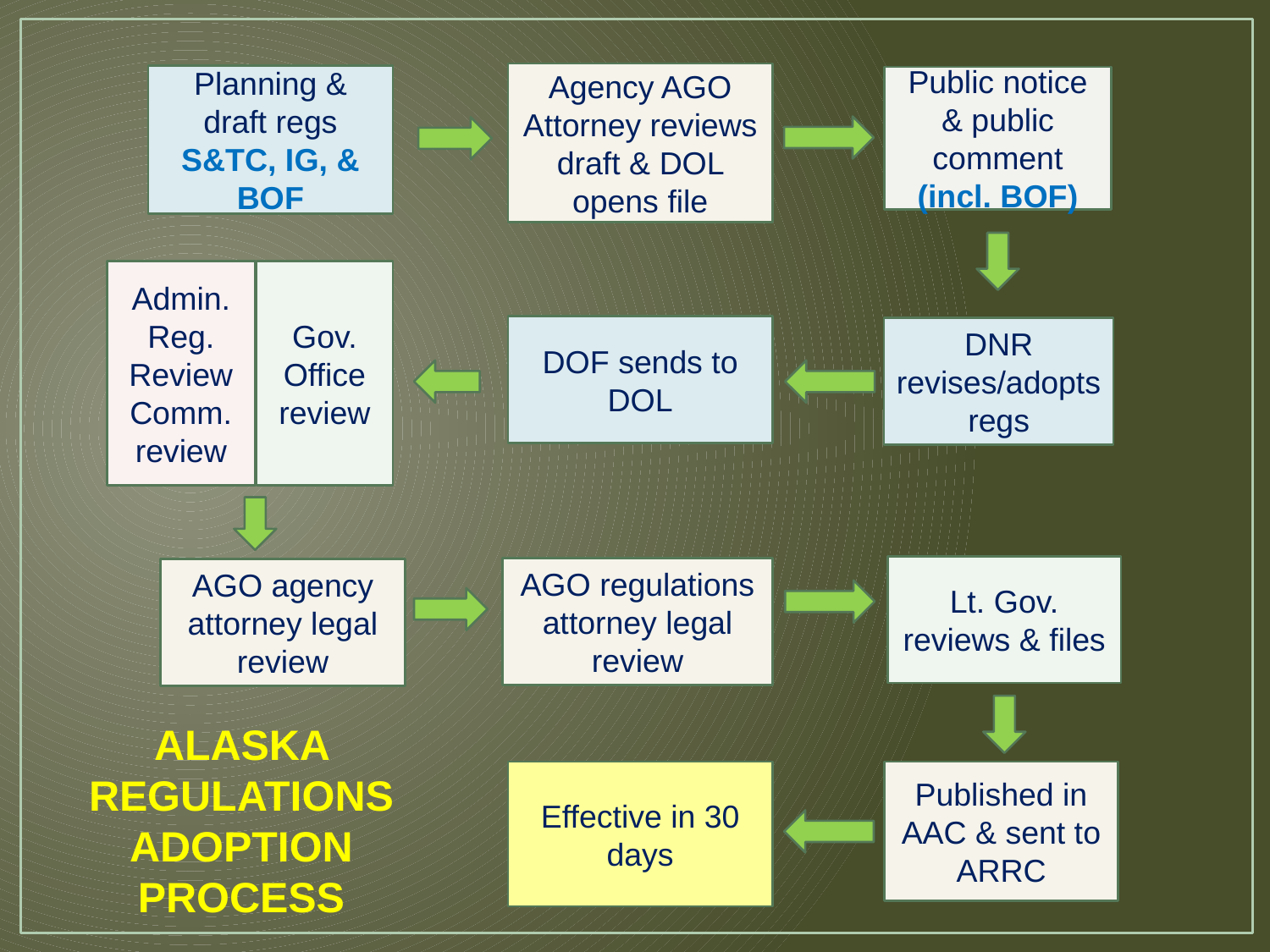

Agency AGO Attorney reviews draft & DOL opens file
Planning & draft regs
S&TC, IG, & BOF
Public notice & public comment (incl. BOF)

Admin. Reg. Review Comm. review
Gov. Office review
DOF sends to DOL
DNR revises/adopts regs

Lt. Gov. reviews & files
AGO regulations attorney legal review
AGO agency attorney legal review

ALASKA REGULATIONS ADOPTION PROCESS
Effective in 30 days
Published in AAC & sent to ARRC